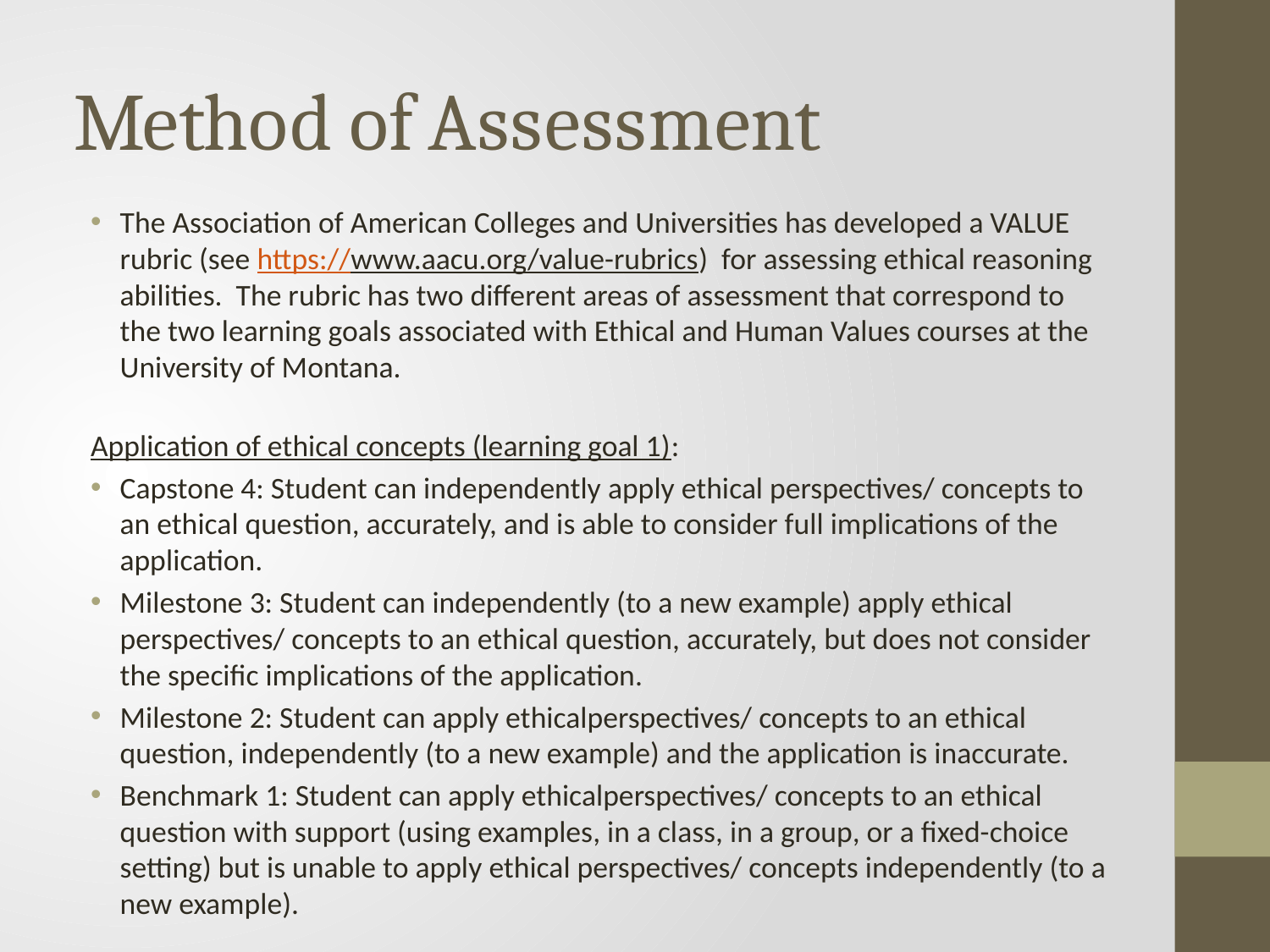

# Method of Assessment
The Association of American Colleges and Universities has developed a VALUE rubric (see https://www.aacu.org/value-rubrics)  for assessing ethical reasoning abilities.  The rubric has two different areas of assessment that correspond to the two learning goals associated with Ethical and Human Values courses at the University of Montana.
Application of ethical concepts (learning goal 1):
Capstone 4: Student can independently apply ethical perspectives/ concepts to an ethical question, accurately, and is able to consider full implications of the application.
Milestone 3: Student can independently (to a new example) apply ethical perspectives/ concepts to an ethical question, accurately, but does not consider the specific implications of the application.
Milestone 2: Student can apply ethical perspectives/ concepts to an ethical question, independently (to a new example) and the application is inaccurate.
Benchmark 1: Student can apply ethical perspectives/ concepts to an ethical question with support (using examples, in a class, in a group, or a fixed-choice setting) but is unable to apply ethical perspectives/ concepts independently (to a new example).